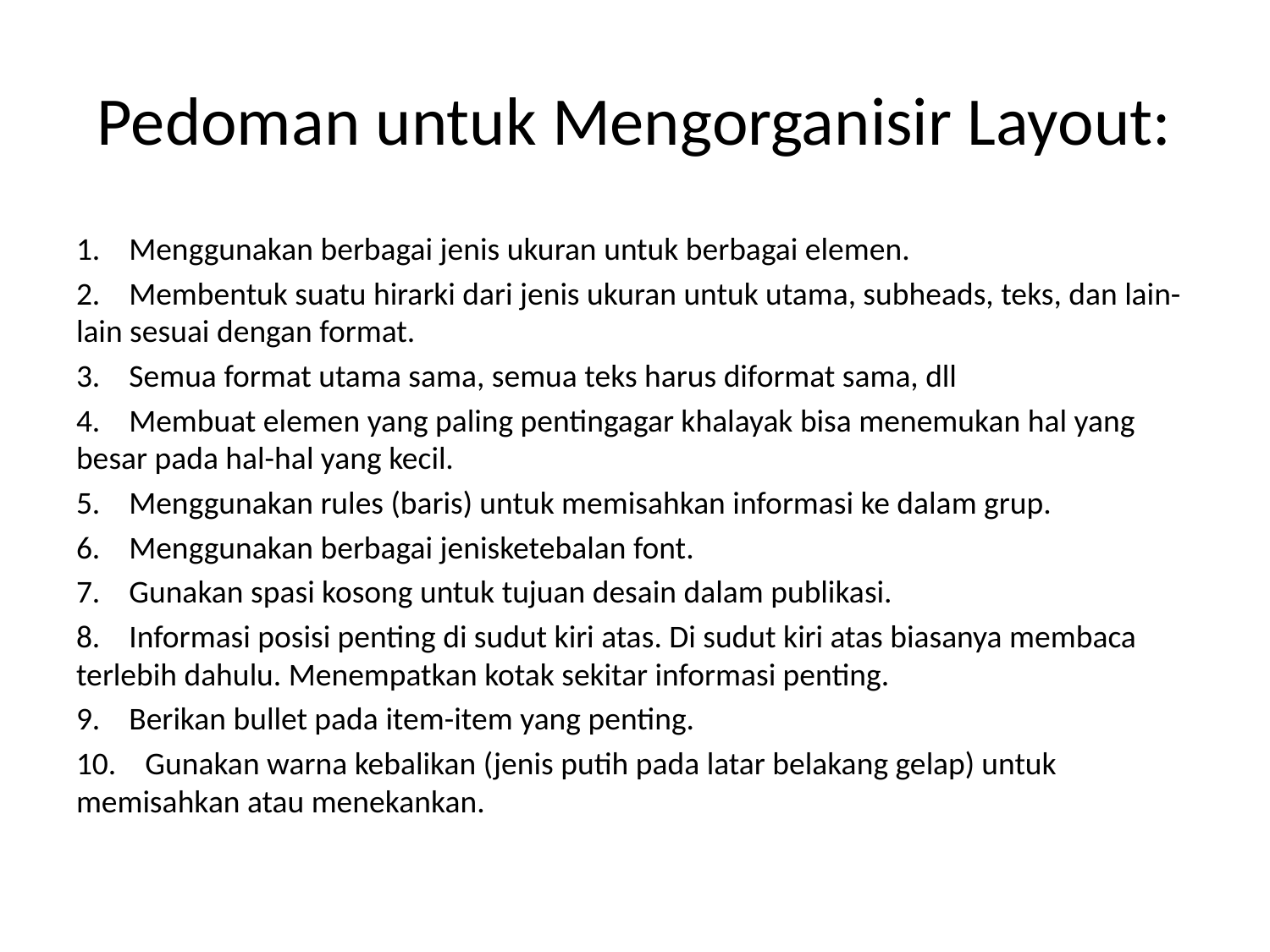

# Pedoman untuk Mengorganisir Layout:
1.    Menggunakan berbagai jenis ukuran untuk berbagai elemen.
2.    Membentuk suatu hirarki dari jenis ukuran untuk utama, subheads, teks, dan lain-lain sesuai dengan format.
3.    Semua format utama sama, semua teks harus diformat sama, dll
4.    Membuat elemen yang paling pentingagar khalayak bisa menemukan hal yang besar pada hal-hal yang kecil.
5.    Menggunakan rules (baris) untuk memisahkan informasi ke dalam grup.
6.    Menggunakan berbagai jenisketebalan font.
7.    Gunakan spasi kosong untuk tujuan desain dalam publikasi.
8.    Informasi posisi penting di sudut kiri atas. Di sudut kiri atas biasanya membaca terlebih dahulu. Menempatkan kotak sekitar informasi penting.
9.    Berikan bullet pada item-item yang penting.
10.    Gunakan warna kebalikan (jenis putih pada latar belakang gelap) untuk memisahkan atau menekankan.